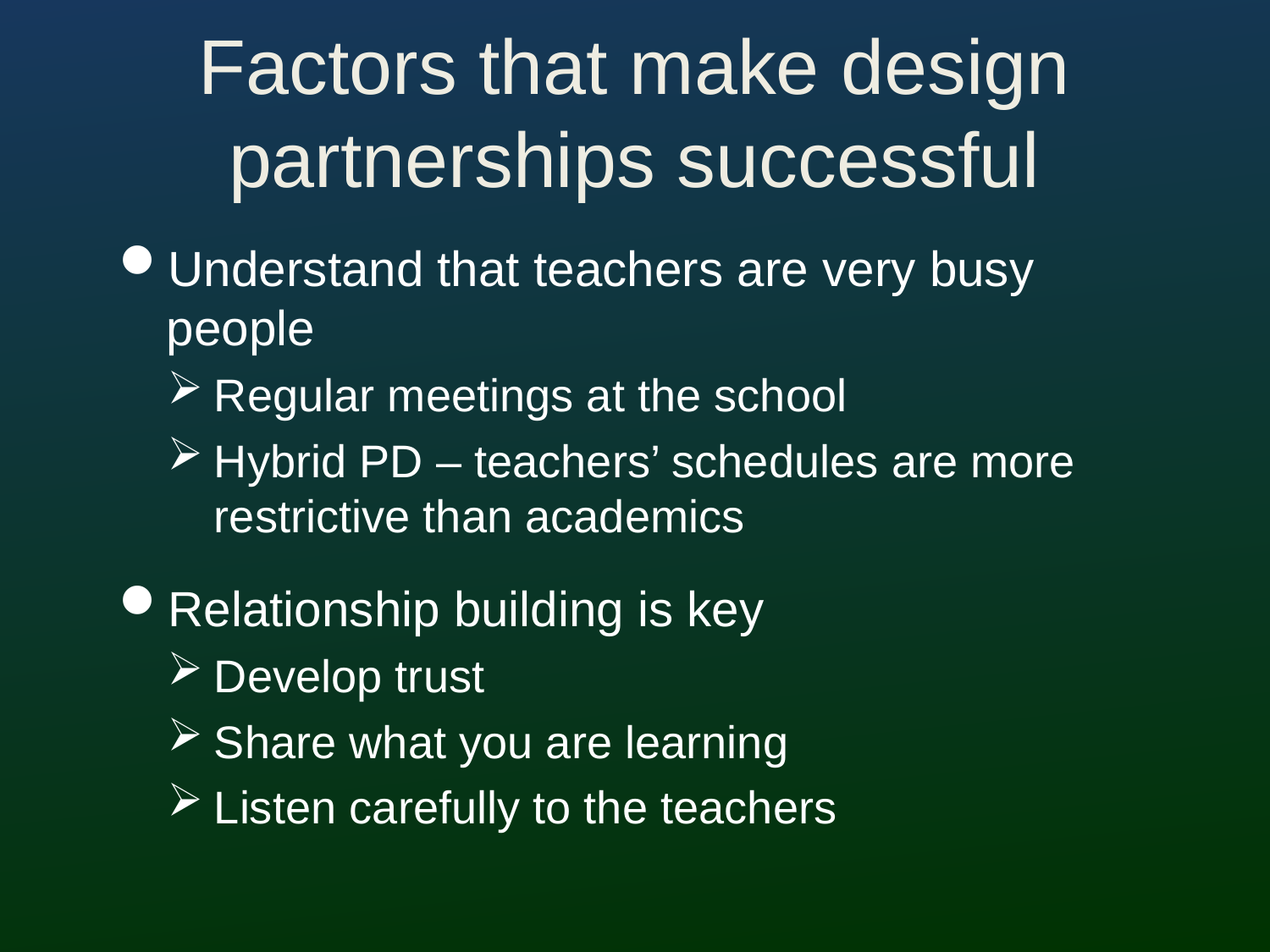

# Factors that make design partnerships successful
Understand that teachers are very busy people
Regular meetings at the school
Hybrid PD – teachers’ schedules are more restrictive than academics
Relationship building is key
Develop trust
Share what you are learning
Listen carefully to the teachers